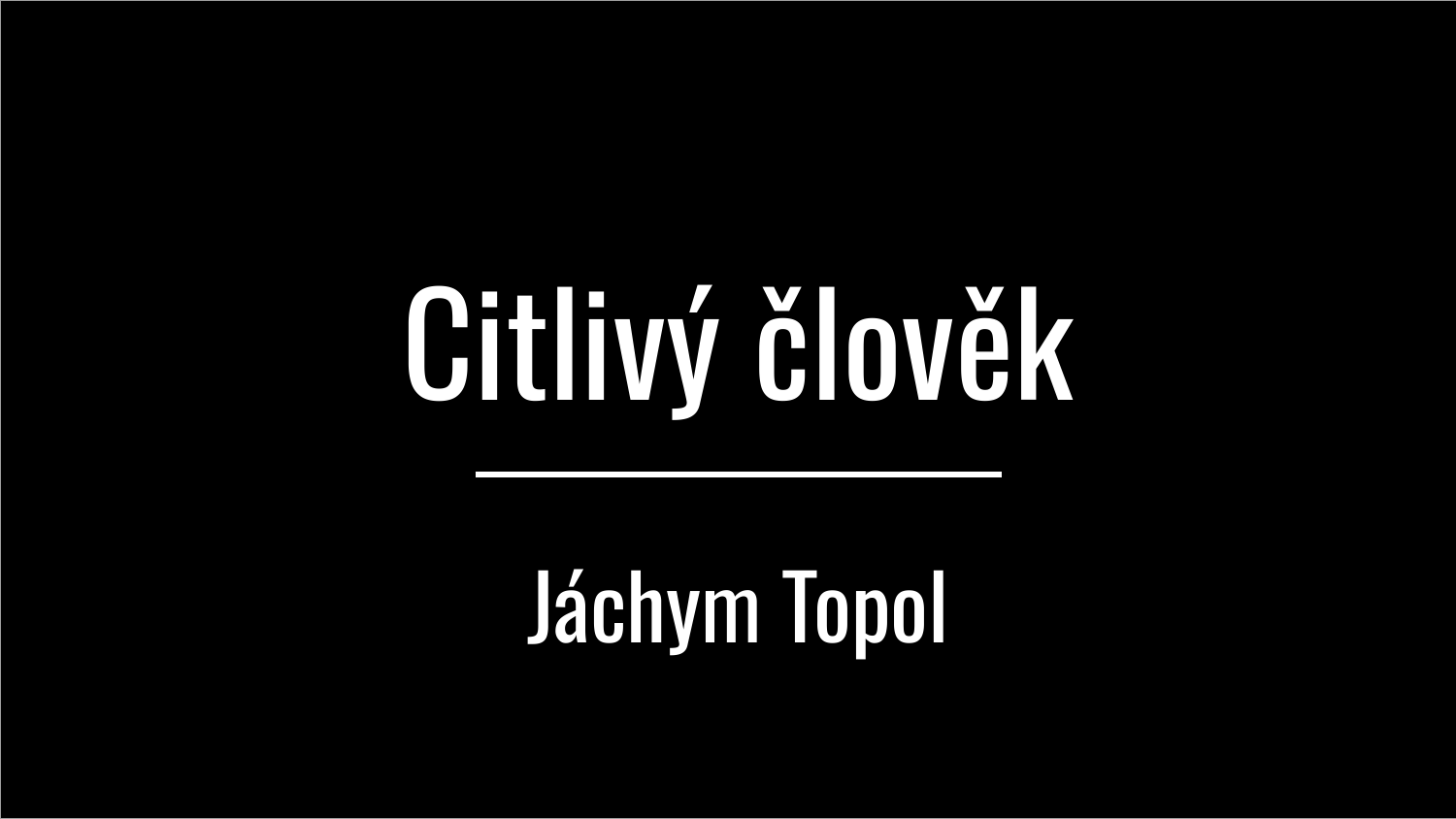

# Citlivý člověk
Jáchym Topol
Lukáš Kytka